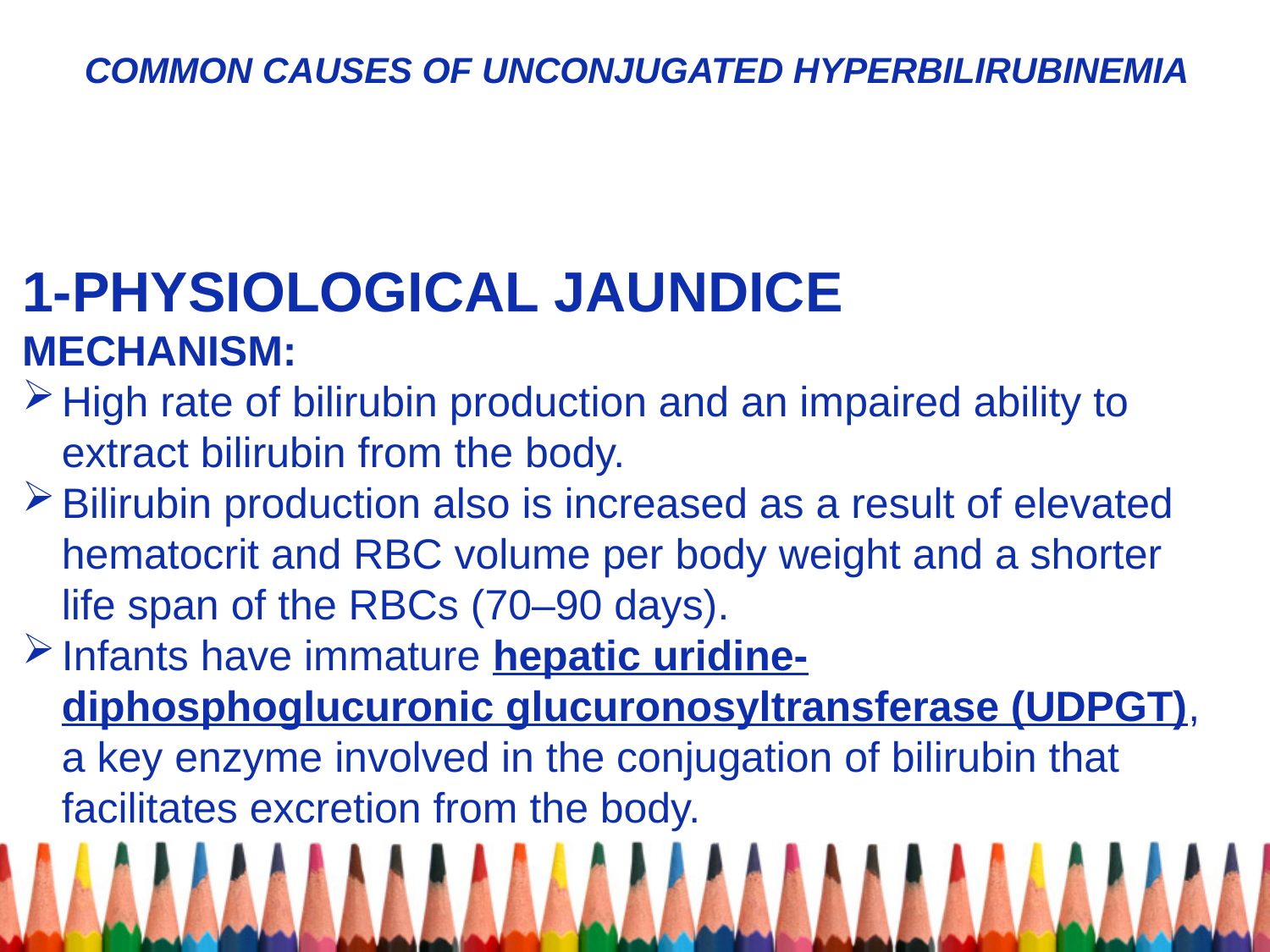

# COMMON CAUSES OF UNCONJUGATED HYPERBILIRUBINEMIA

1-PHYSIOLOGICAL JAUNDICE
MECHANISM:
High rate of bilirubin production and an impaired ability to extract bilirubin from the body.
Bilirubin production also is increased as a result of elevated hematocrit and RBC volume per body weight and a shorter life span of the RBCs (70–90 days).
Infants have immature hepatic uridine-diphosphoglucuronic glucuronosyltransferase (UDPGT), a key enzyme involved in the conjugation of bilirubin that facilitates excretion from the body.